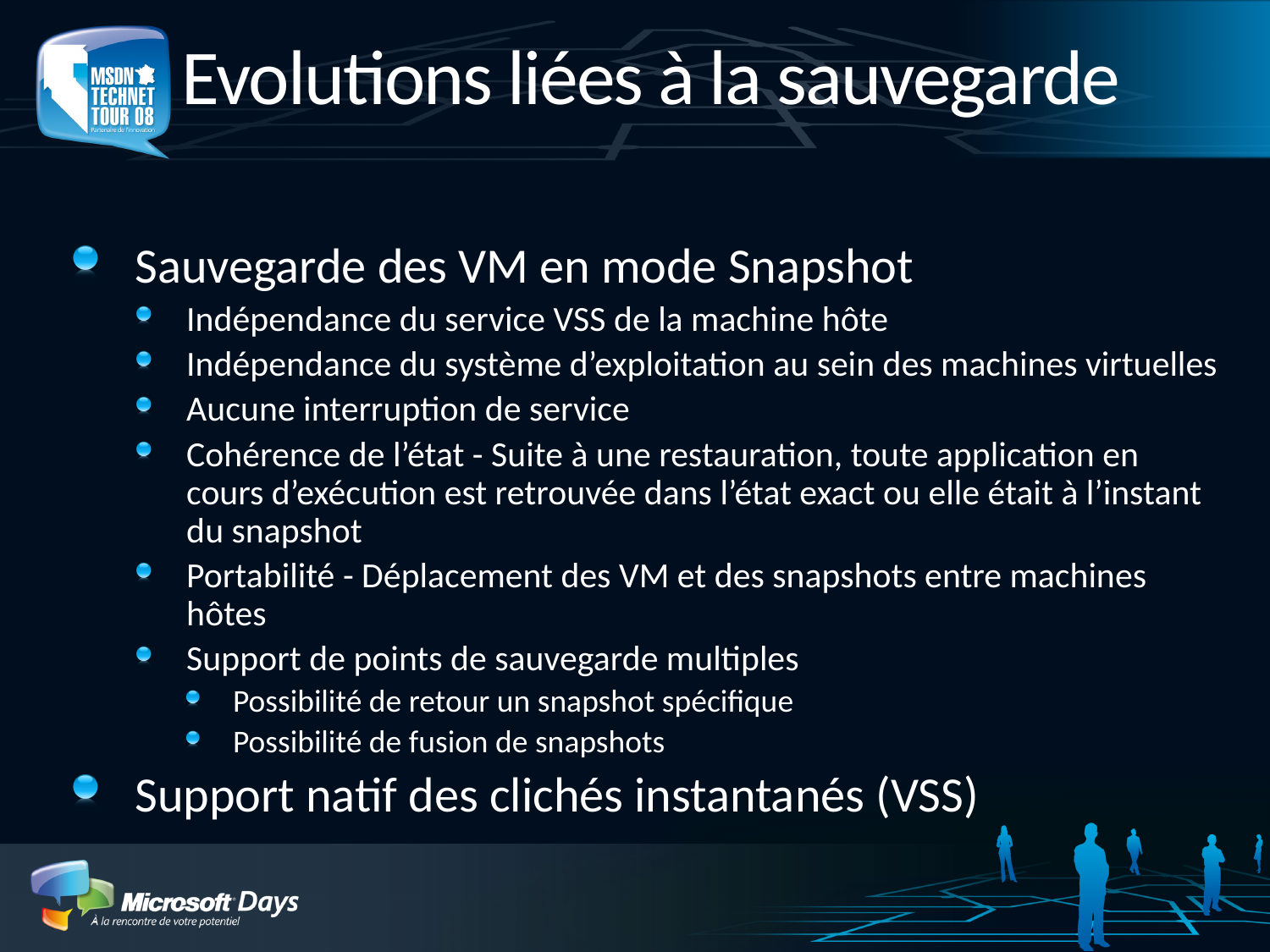

# Evolutions liées à la sauvegarde
Sauvegarde des VM en mode Snapshot
Indépendance du service VSS de la machine hôte
Indépendance du système d’exploitation au sein des machines virtuelles
Aucune interruption de service
Cohérence de l’état - Suite à une restauration, toute application en cours d’exécution est retrouvée dans l’état exact ou elle était à l’instant du snapshot
Portabilité - Déplacement des VM et des snapshots entre machines hôtes
Support de points de sauvegarde multiples
Possibilité de retour un snapshot spécifique
Possibilité de fusion de snapshots
Support natif des clichés instantanés (VSS)